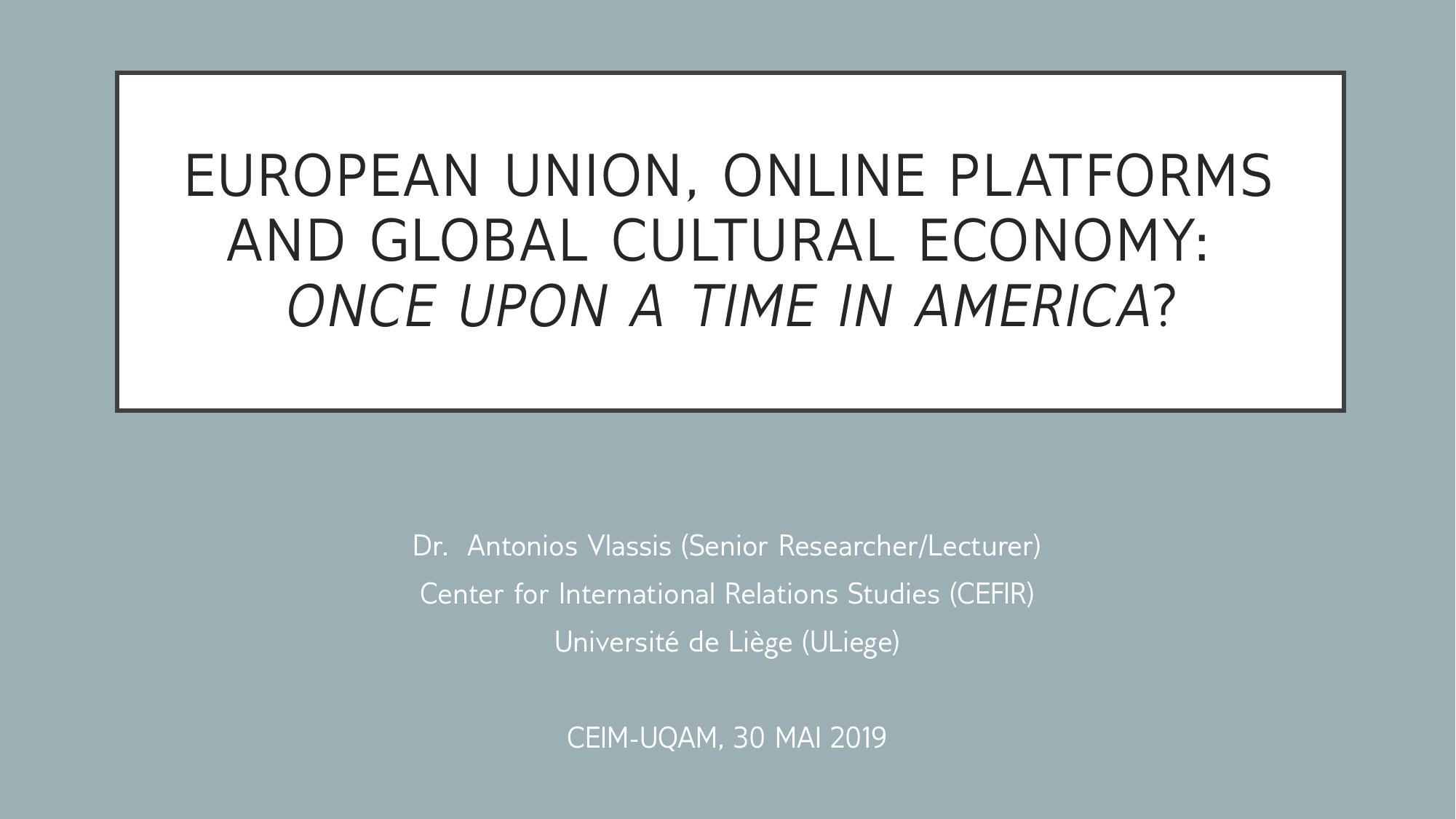

# EUROPEAN UNION, online platforms and global cultural economy: ONCE UPON A TIME IN AMERICA?
Dr.  Antonios Vlassis (Senior Researcher/Lecturer)
Center for International Relations Studies (CEFIR)
Université de Liège (ULiege)

CEIM-UQAM, 30 MAI 2019